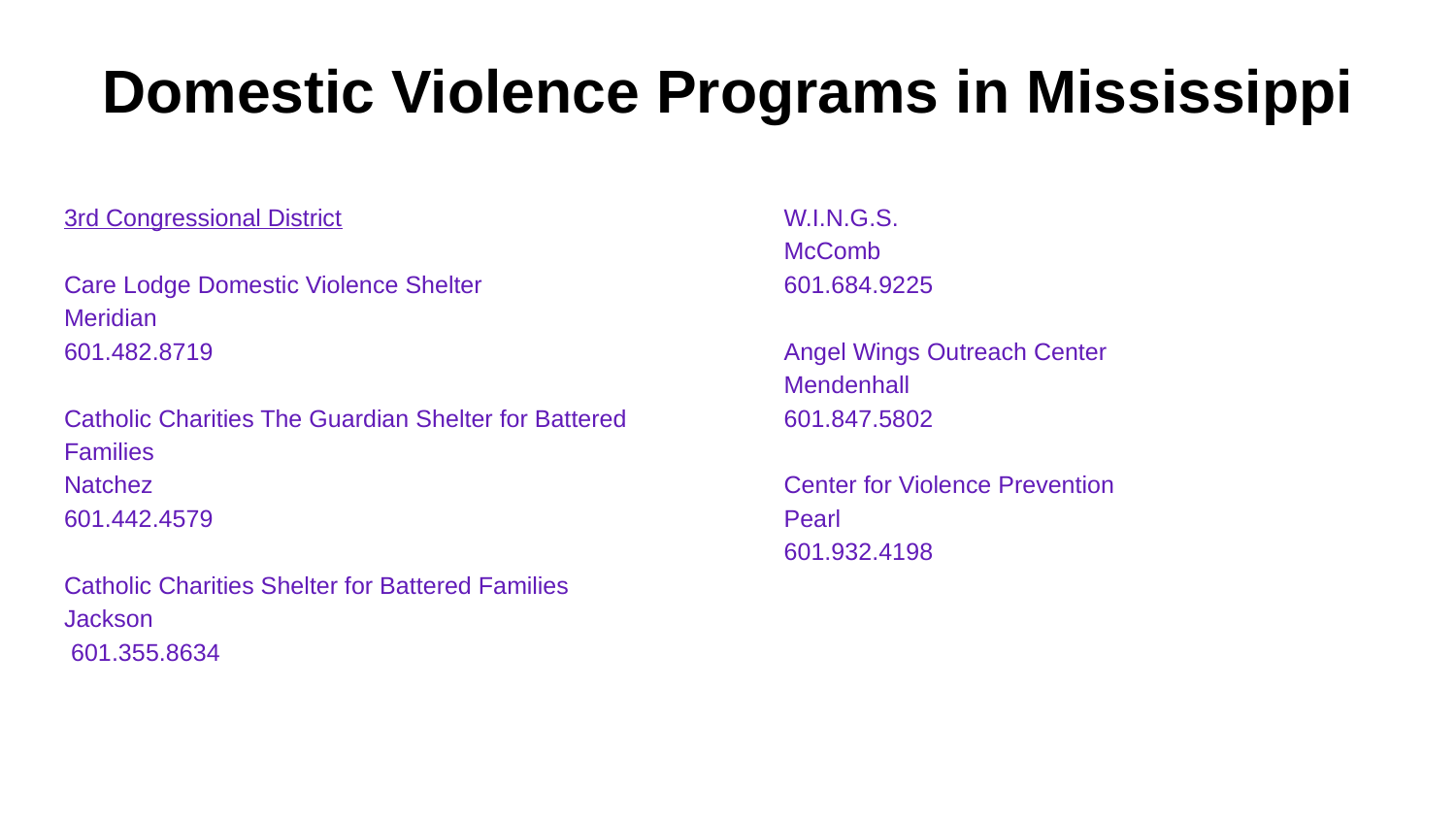

# Domestic Violence Programs in Mississippi
3rd Congressional District

Care Lodge Domestic Violence Shelter
Meridian
601.482.8719

Catholic Charities The Guardian Shelter for Battered Families
Natchez
601.442.4579

Catholic Charities Shelter for Battered Families
Jackson
 601.355.8634

W.I.N.G.S.
McComb
601.684.9225

Angel Wings Outreach Center
Mendenhall
601.847.5802

Center for Violence Prevention
Pearl
601.932.4198